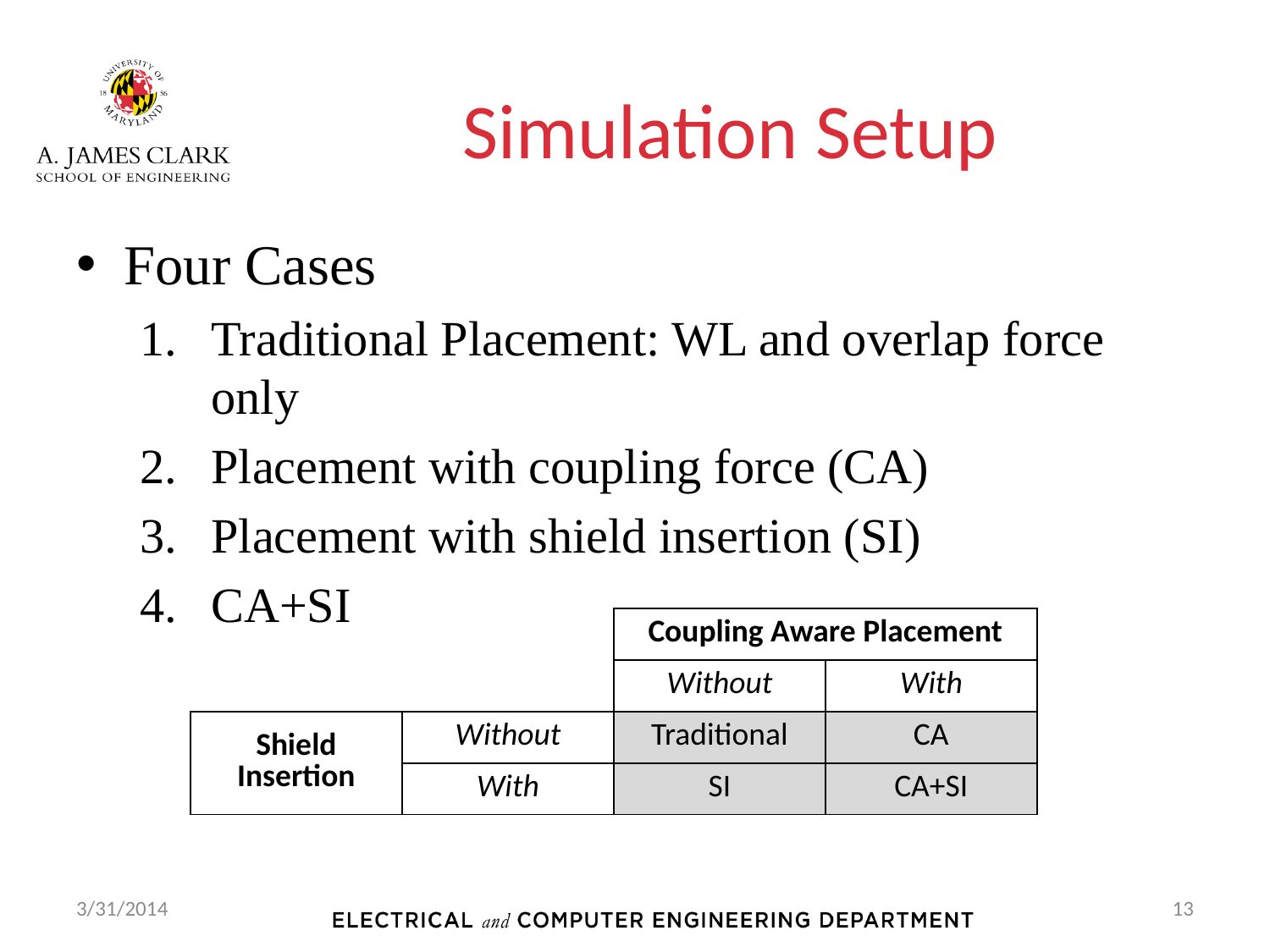

# Simulation Setup
Four Cases
Traditional Placement: WL and overlap force only
Placement with coupling force (CA)
Placement with shield insertion (SI)
CA+SI
|  |  | Coupling Aware Placement |  |
| --- | --- | --- | --- |
|  |  | Without | With |
| Shield Insertion | Without | Traditional | CA |
|  | With | SI | CA+SI |
3/31/2014
13